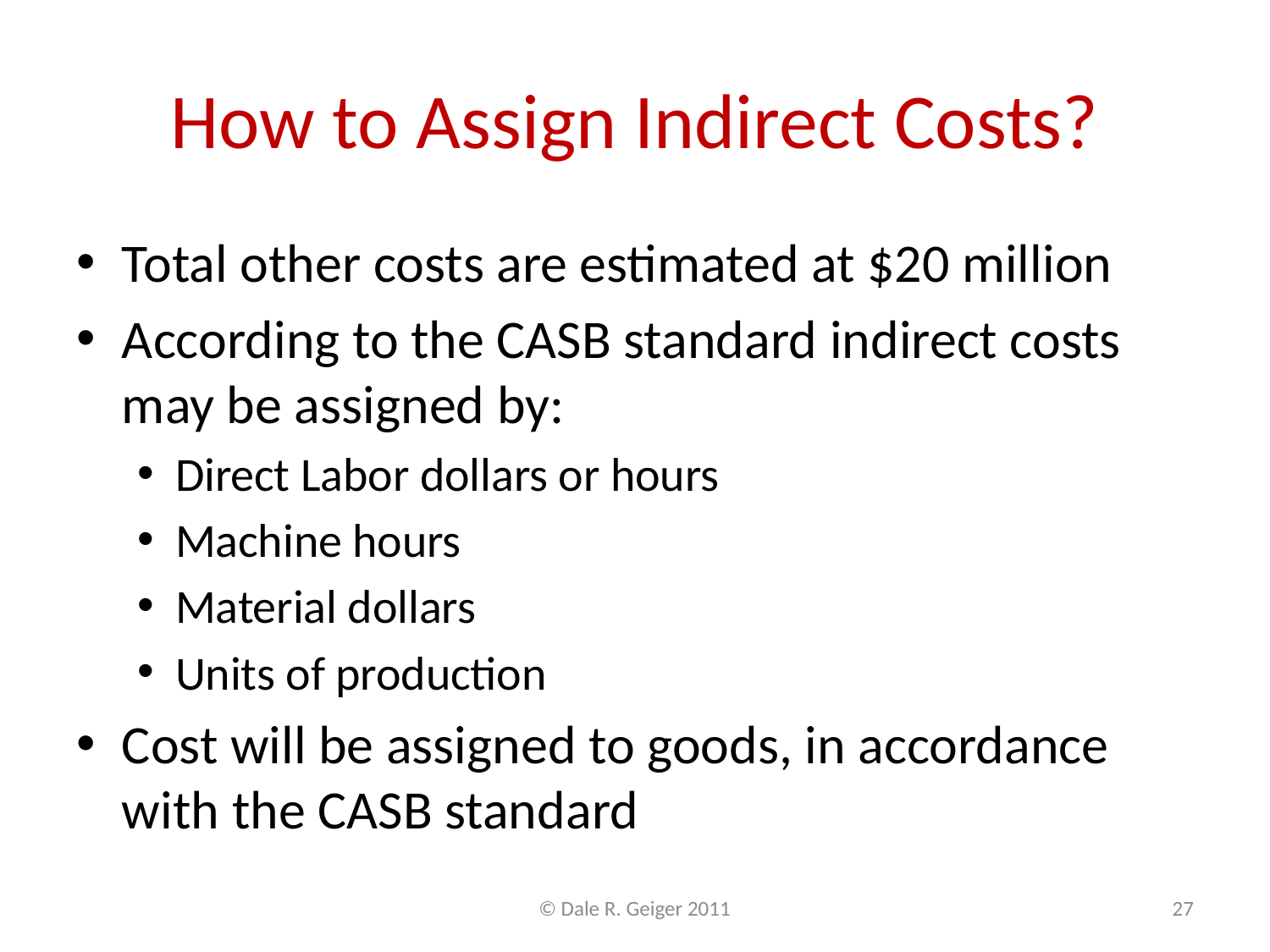

# How to Assign Indirect Costs?
Total other costs are estimated at $20 million
According to the CASB standard indirect costs may be assigned by:
Direct Labor dollars or hours
Machine hours
Material dollars
Units of production
Cost will be assigned to goods, in accordance with the CASB standard
© Dale R. Geiger 2011
27